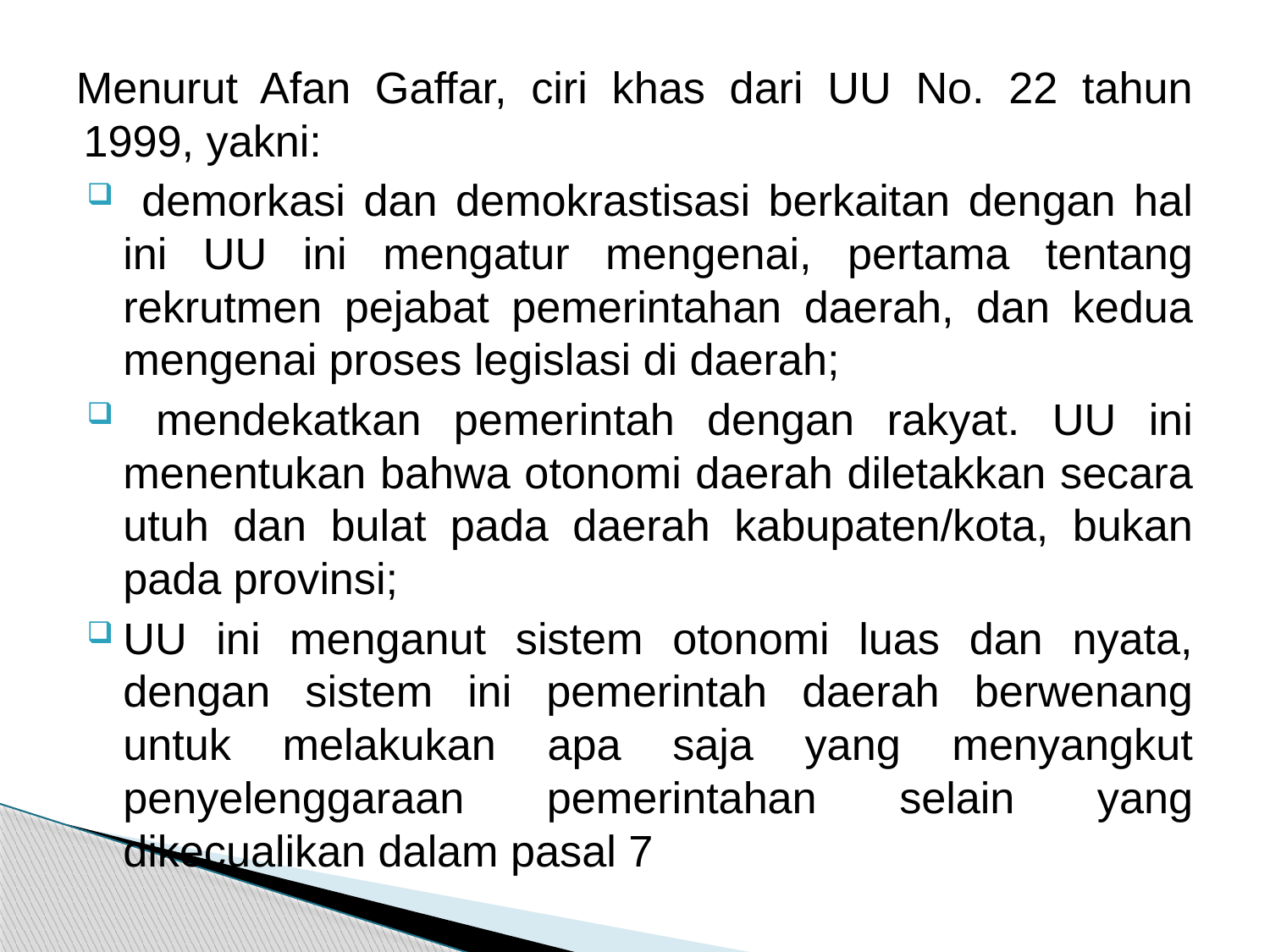

Menurut Afan Gaffar, ciri khas dari UU No. 22 tahun 1999, yakni:
 demorkasi dan demokrastisasi berkaitan dengan hal ini UU ini mengatur mengenai, pertama tentang rekrutmen pejabat pemerintahan daerah, dan kedua mengenai proses legislasi di daerah;
 mendekatkan pemerintah dengan rakyat. UU ini menentukan bahwa otonomi daerah diletakkan secara utuh dan bulat pada daerah kabupaten/kota, bukan pada provinsi;
UU ini menganut sistem otonomi luas dan nyata, dengan sistem ini pemerintah daerah berwenang untuk melakukan apa saja yang menyangkut penyelenggaraan pemerintahan selain yang dikecualikan dalam pasal 7